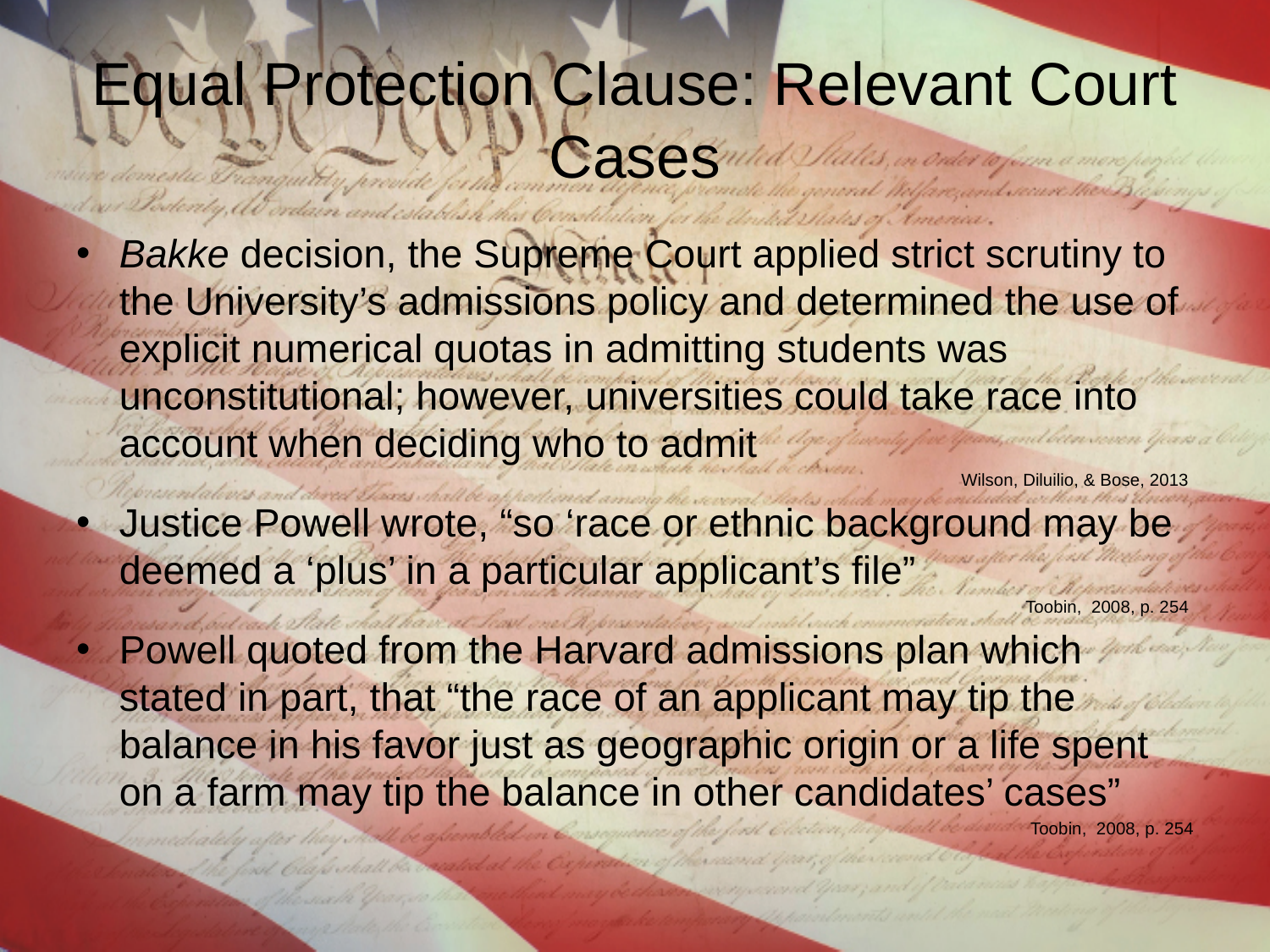

# Equal Protection Clause: Relevant Court Cases
Bakke decision, the Supreme Court applied strict scrutiny to the University’s admissions policy and determined the use of explicit numerical quotas in admitting students was unconstitutional; however, universities could take race into account when deciding who to admit
Wilson, Diluilio, & Bose, 2013
Justice Powell wrote, “so ‘race or ethnic background may be deemed a ‘plus’ in a particular applicant’s file”
Toobin,  2008, p. 254
Powell quoted from the Harvard admissions plan which stated in part, that “the race of an applicant may tip the balance in his favor just as geographic origin or a life spent on a farm may tip the balance in other candidates’ cases”
Toobin,  2008, p. 254